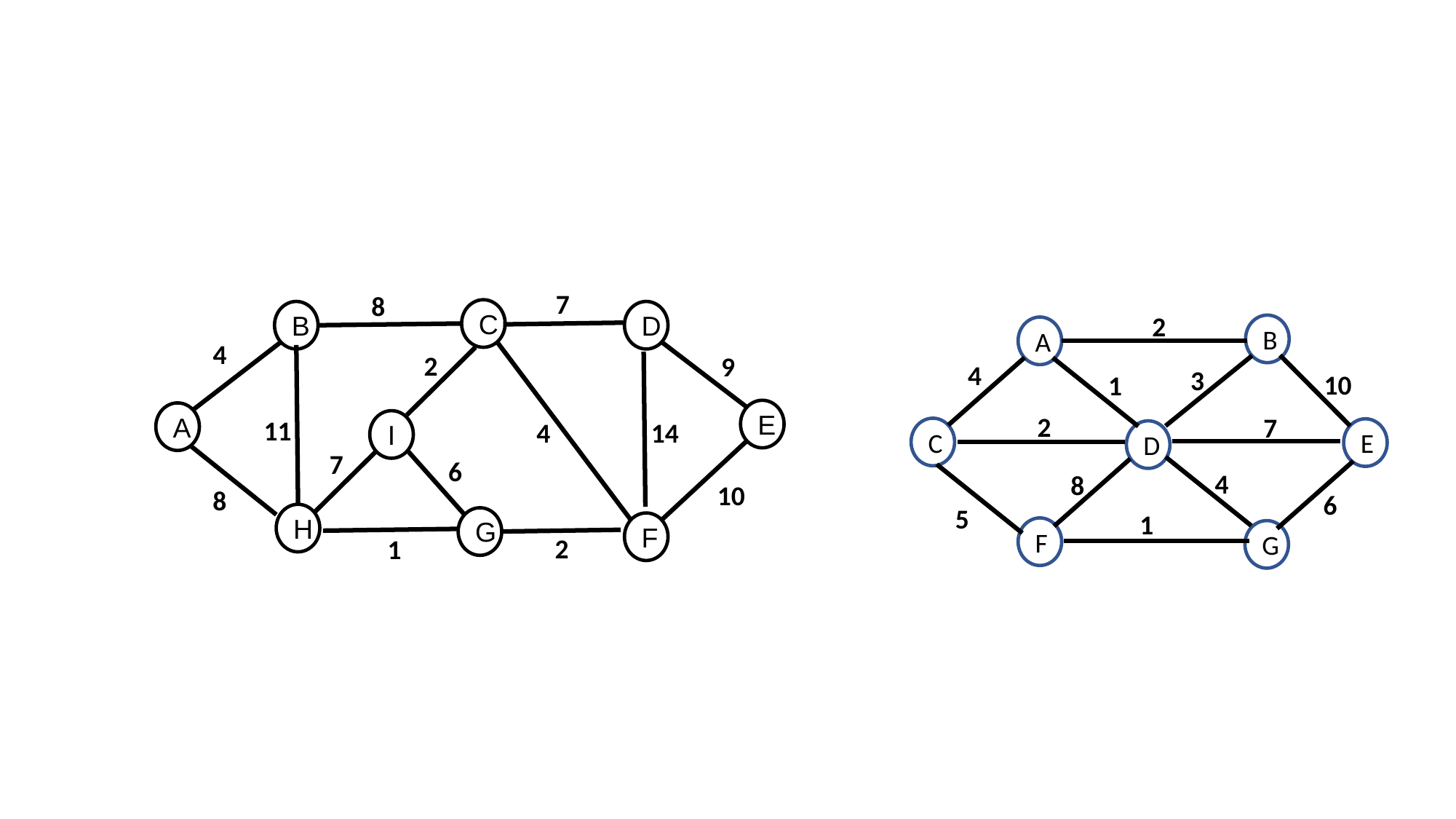

#
7
8
C
B
D
4
2
9
E
A
11
14
I
4
7
6
10
8
H
G
F
2
1
2
B
A
4
3
10
1
2
7
C
E
D
4
8
6
5
1
F
G